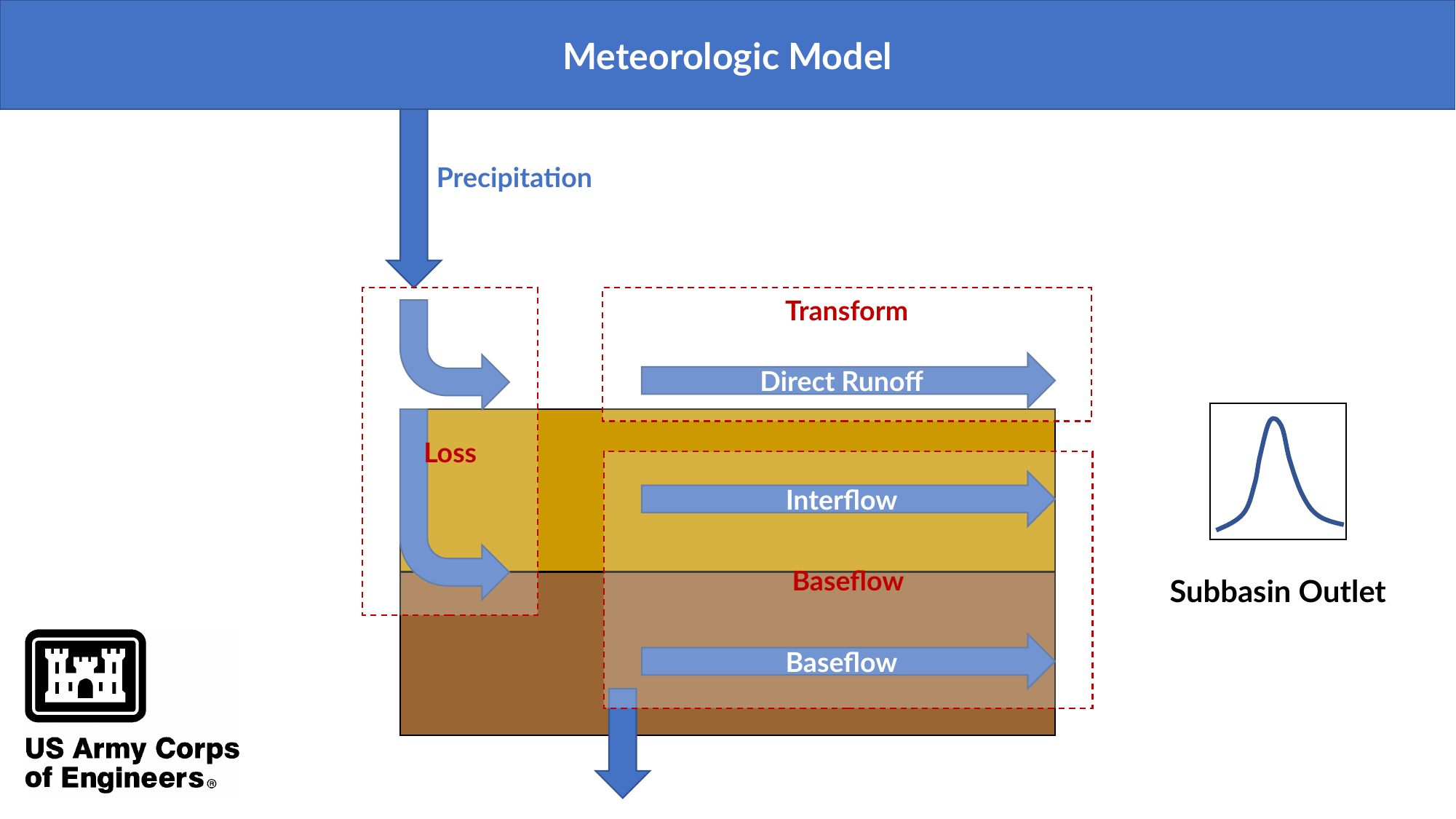

Meteorologic Model

Precipitation
Loss
Transform

Direct Runoff

Baseflow
Interflow
Subbasin Outlet

Baseflow